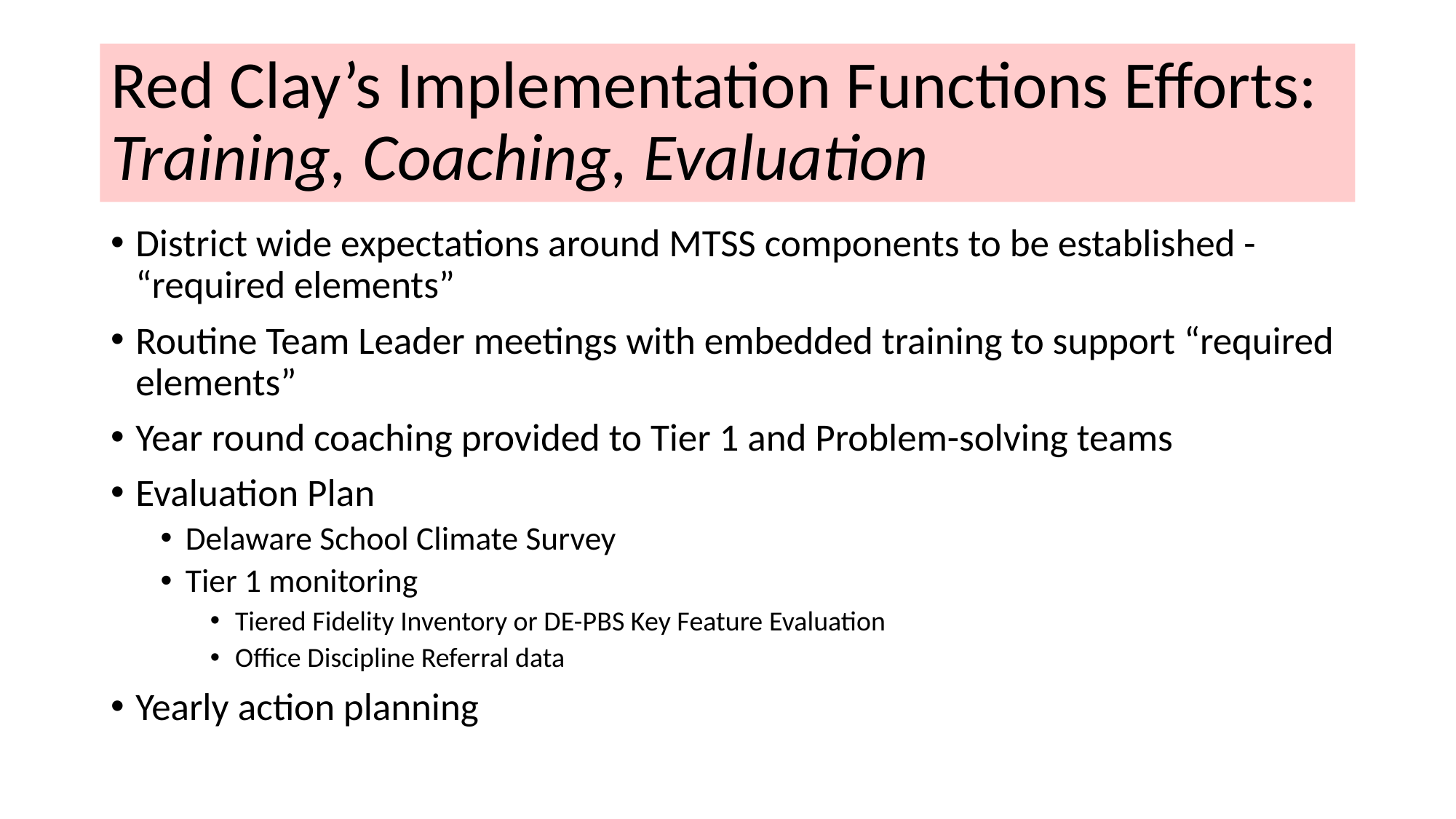

# Red Clay’s Implementation Functions Efforts: Training, Coaching, Evaluation
District wide expectations around MTSS components to be established - “required elements”
Routine Team Leader meetings with embedded training to support “required elements”
Year round coaching provided to Tier 1 and Problem-solving teams
Evaluation Plan
Delaware School Climate Survey
Tier 1 monitoring
Tiered Fidelity Inventory or DE-PBS Key Feature Evaluation
Office Discipline Referral data
Yearly action planning